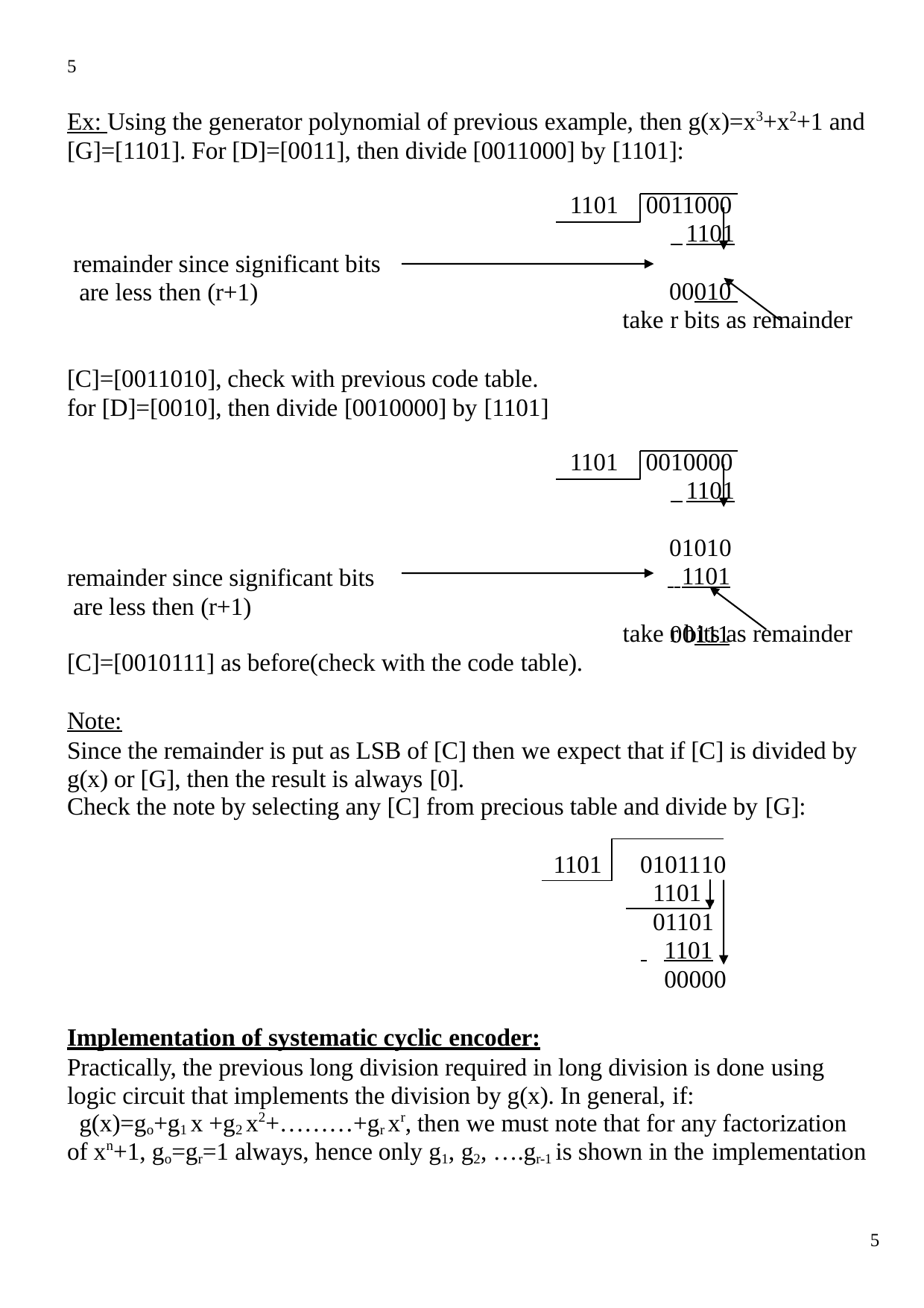

5

Ex: Using the generator polynomial of previous example, then g(x)=x3+x2+1 and  [G]=[1101]. For [D]=[0011], then divide [0011000] by [1101]:
1101	0011000
  1101
00010

remainder since significant bits  are less then (r+1)

take r bits as remainder

[C]=[0011010], check with previous code table.  for [D]=[0010], then divide [0010000] by [1101]
1101	0010000
  1101
01010
  1101
00111

remainder since significant bits  are less then (r+1)

take r bits as remainder
[C]=[0010111] as before(check with the code table).

Note:
Since the remainder is put as LSB of [C] then we expect that if [C] is divided by  g(x) or [G], then the result is always [0].
Check the note by selecting any [C] from precious table and divide by [G]:

1101	0101110
1101
01101
 	1101
00000

Implementation of systematic cyclic encoder:
Practically, the previous long division required in long division is done using  logic circuit that implements the division by g(x). In general, if:
g(x)=go+g1 x +g2 x2+………+gr xr, then we must note that for any factorization  of xn+1, go=gr=1 always, hence only g1, g2, ….gr-1 is shown in the implementation

5